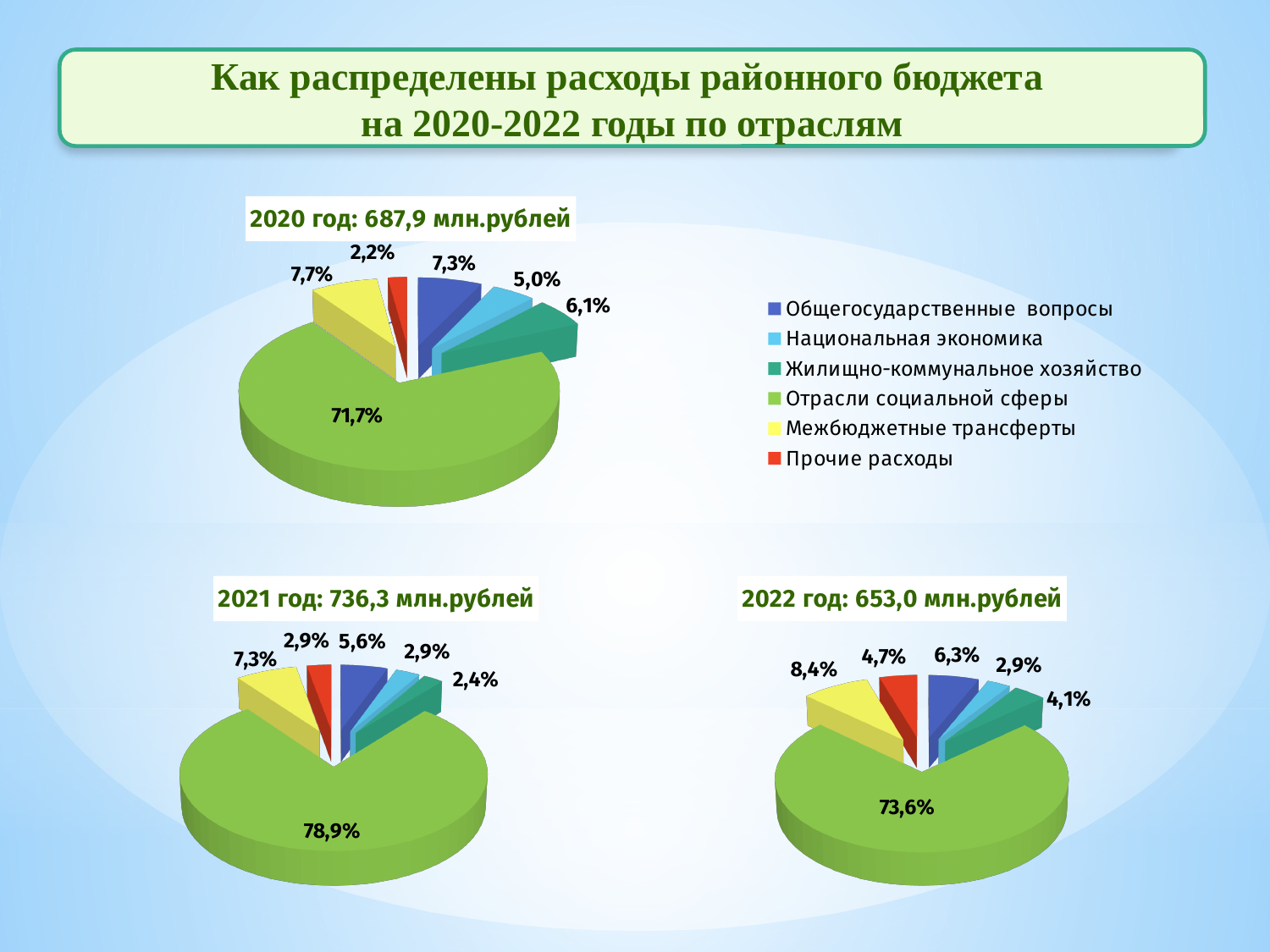

Как распределены расходы районного бюджета
на 2020-2022 годы по отраслям

[unsupported chart]

[unsupported chart]

[unsupported chart]